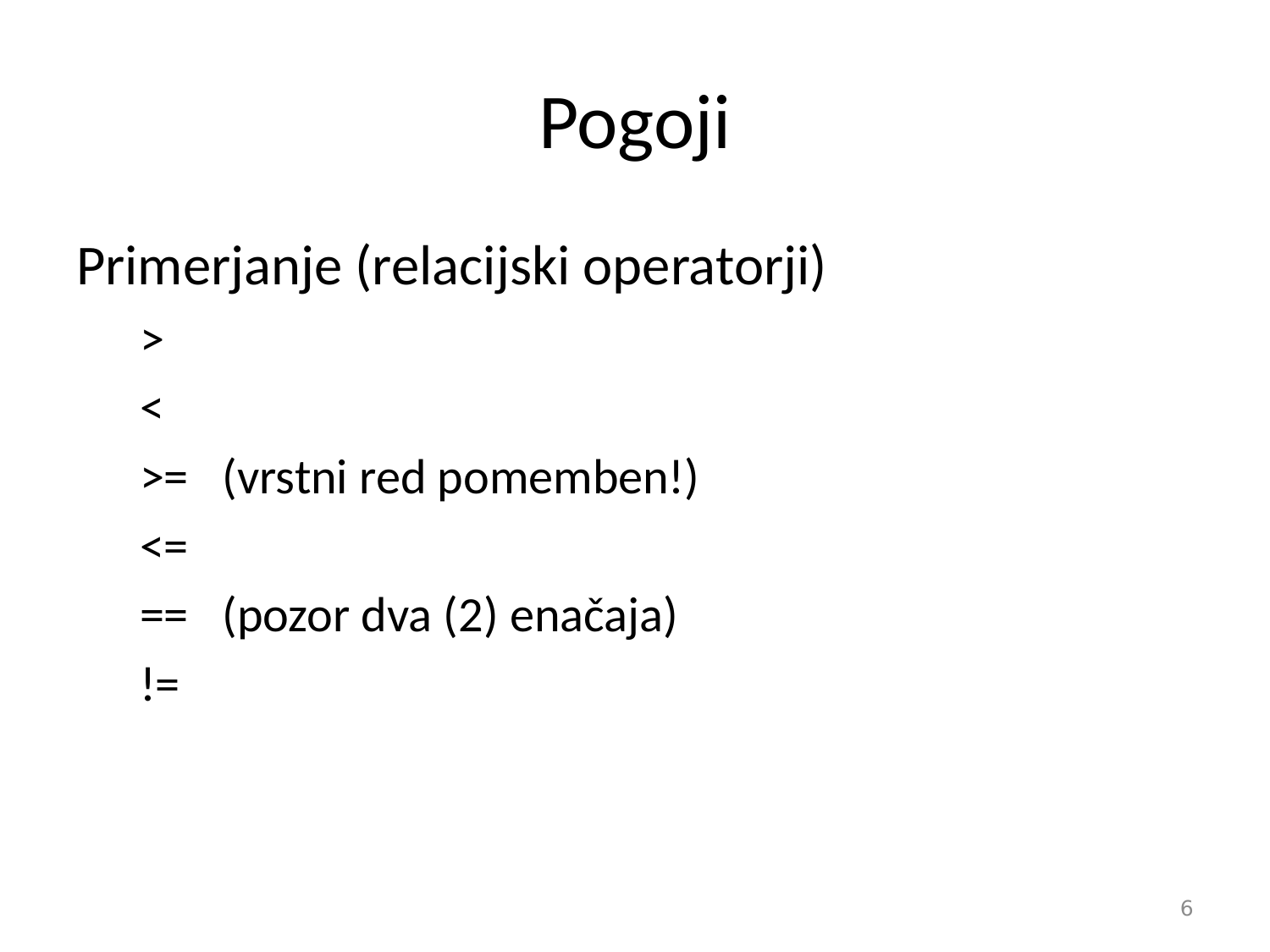

# Pogoji
Primerjanje (relacijski operatorji)
>
<
>=   (vrstni red pomemben!)
<=
==   (pozor dva (2) enačaja)
!=

6